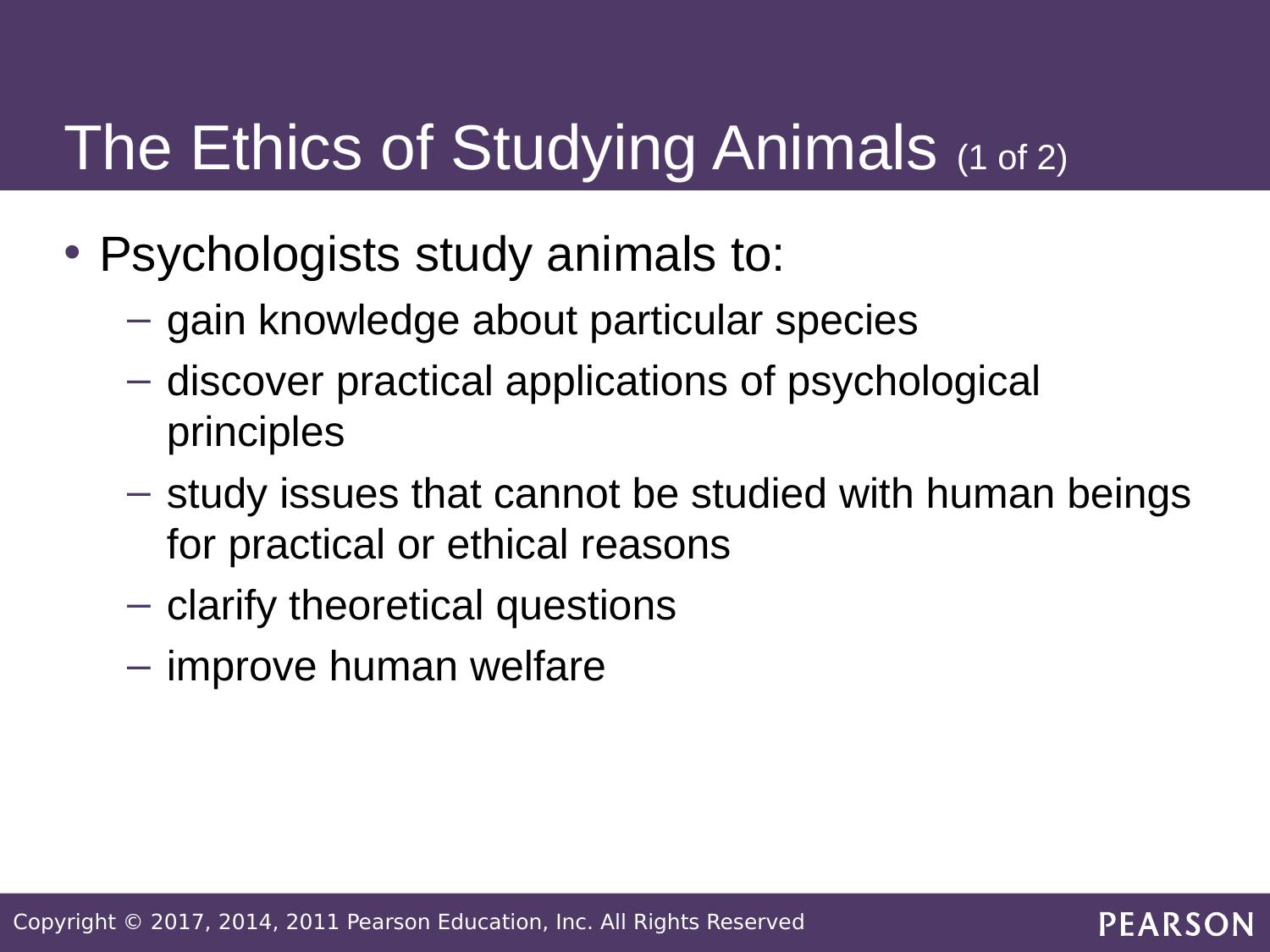

# The Ethics of Studying Animals (1 of 2)
Psychologists study animals to:
gain knowledge about particular species
discover practical applications of psychological principles
study issues that cannot be studied with human beings for practical or ethical reasons
clarify theoretical questions
improve human welfare